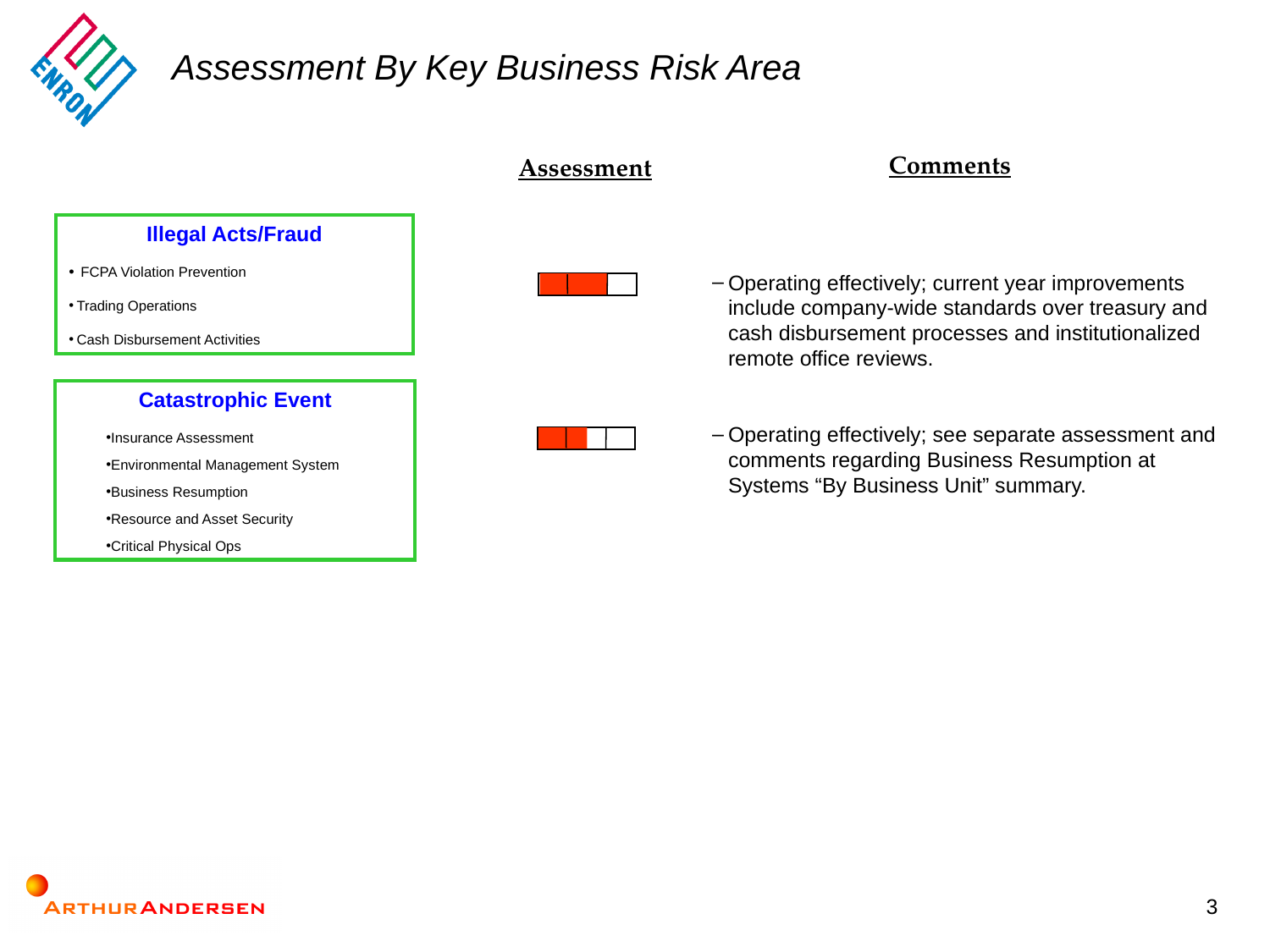

Assessment By Key Business Risk Area
Comments
Assessment
Illegal Acts/Fraud

 FCPA Violation Prevention

Trading Operations

Cash Disbursement Activities

Operating effectively; current year improvements include company-wide standards over treasury and cash disbursement processes and institutionalized remote office reviews.

Operating effectively; see separate assessment and comments regarding Business Resumption at Systems “By Business Unit” summary.

Catastrophic Event

Insurance Assessment

Environmental Management System

Business Resumption

Resource and Asset Security

Critical Physical Ops

3